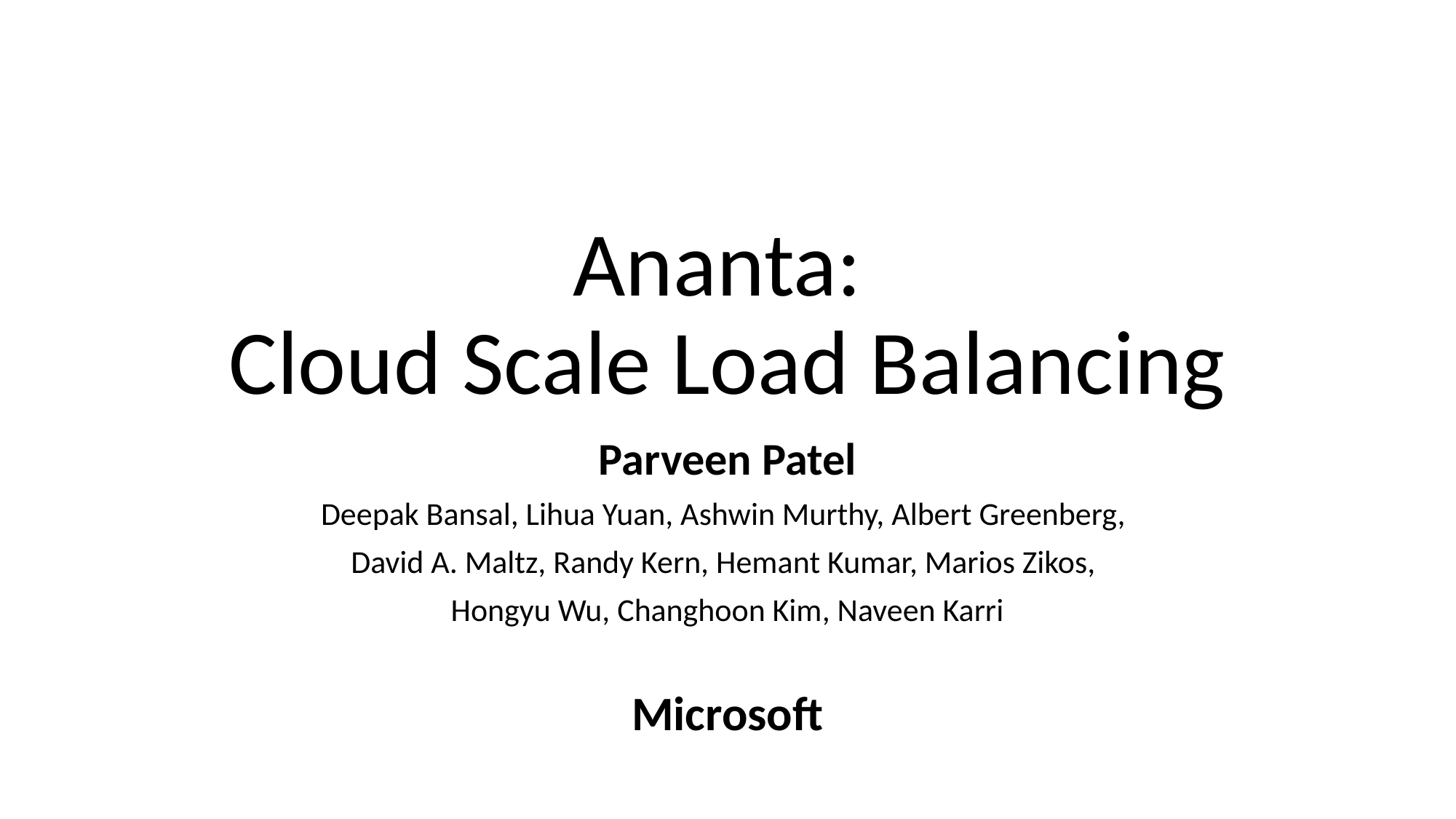

# Ananta: Cloud Scale Load Balancing
Parveen Patel
Deepak Bansal, Lihua Yuan, Ashwin Murthy, Albert Greenberg,
David A. Maltz, Randy Kern, Hemant Kumar, Marios Zikos,
Hongyu Wu, Changhoon Kim, Naveen Karri

Microsoft